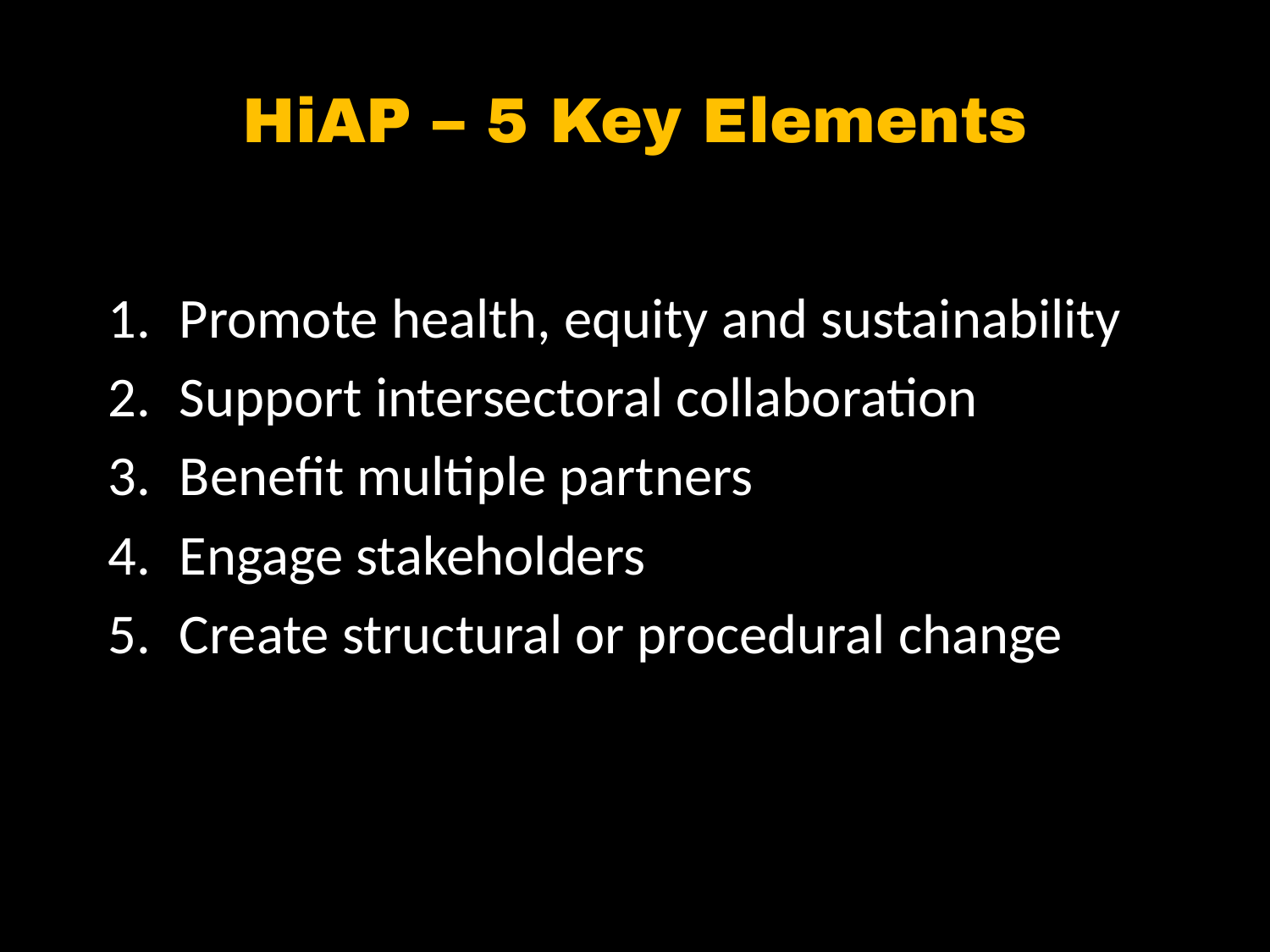

# HiAP – 5 Key Elements
Promote health, equity and sustainability
Support intersectoral collaboration
Benefit multiple partners
Engage stakeholders
Create structural or procedural change